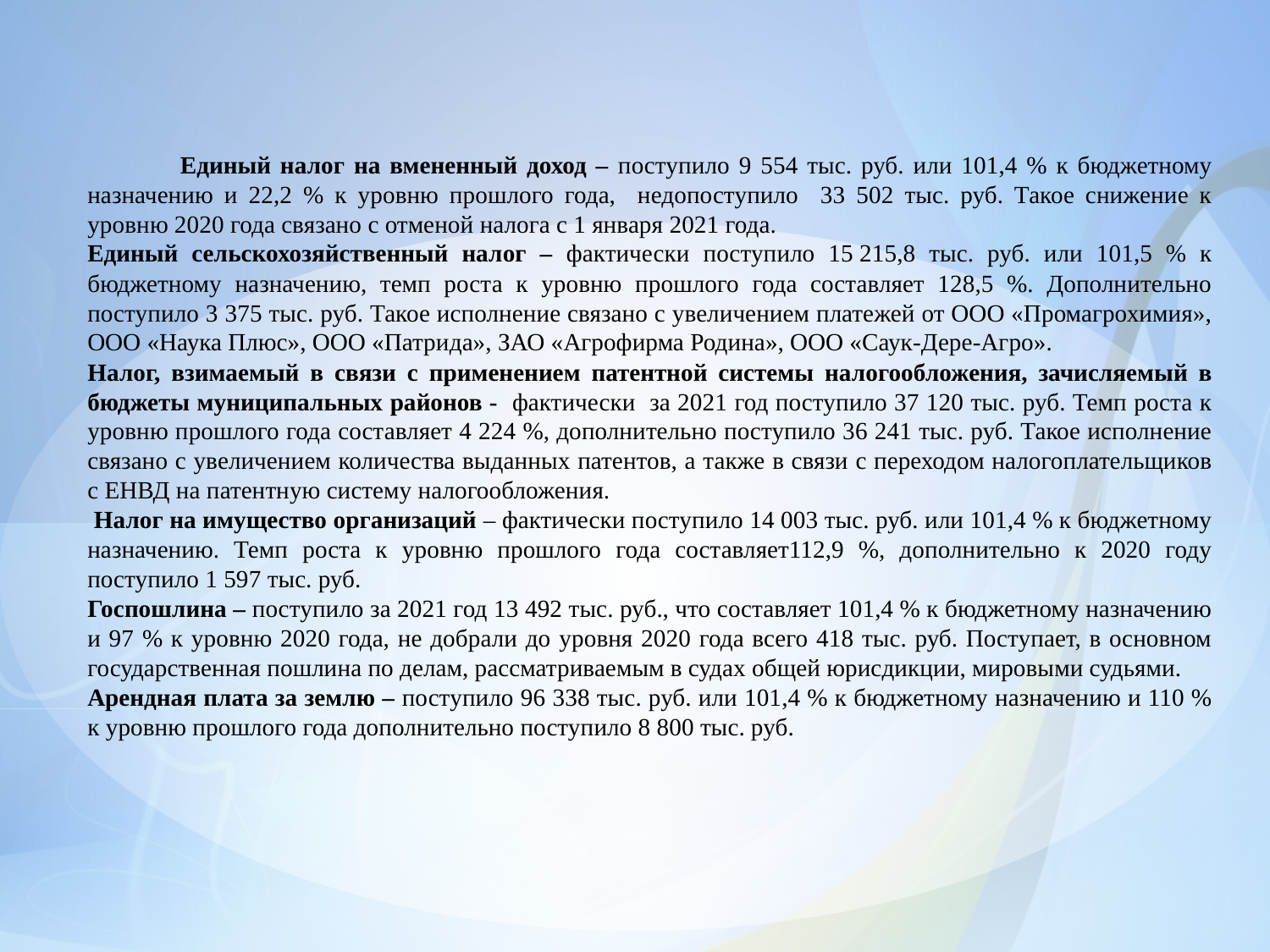

Единый налог на вмененный доход – поступило 9 554 тыс. руб. или 101,4 % к бюджетному назначению и 22,2 % к уровню прошлого года,  недопоступило  33 502 тыс. руб. Такое снижение к уровню 2020 года связано с отменой налога с 1 января 2021 года.
Единый сельскохозяйственный налог – фактически поступило 15 215,8 тыс. руб. или 101,5 % к бюджетному назначению, темп роста к уровню прошлого года составляет 128,5 %. Дополнительно поступило 3 375 тыс. руб. Такое исполнение связано с увеличением платежей от ООО «Промагрохимия», ООО «Наука Плюс», ООО «Патрида», ЗАО «Агрофирма Родина», ООО «Саук-Дере-Агро».
Налог, взимаемый в связи с применением патентной системы налогообложения, зачисляемый в бюджеты муниципальных районов -  фактически  за 2021 год поступило 37 120 тыс. руб. Темп роста к уровню прошлого года составляет 4 224 %, дополнительно поступило 36 241 тыс. руб. Такое исполнение связано с увеличением количества выданных патентов, а также в связи с переходом налогоплательщиков с ЕНВД на патентную систему налогообложения.
 Налог на имущество организаций – фактически поступило 14 003 тыс. руб. или 101,4 % к бюджетному назначению. Темп роста к уровню прошлого года составляет112,9 %, дополнительно к 2020 году поступило 1 597 тыс. руб.
Госпошлина – поступило за 2021 год 13 492 тыс. руб., что составляет 101,4 % к бюджетному назначению и 97 % к уровню 2020 года, не добрали до уровня 2020 года всего 418 тыс. руб. Поступает, в основном государственная пошлина по делам, рассматриваемым в судах общей юрисдикции, мировыми судьями.
Арендная плата за землю – поступило 96 338 тыс. руб. или 101,4 % к бюджетному назначению и 110 % к уровню прошлого года дополнительно поступило 8 800 тыс. руб.